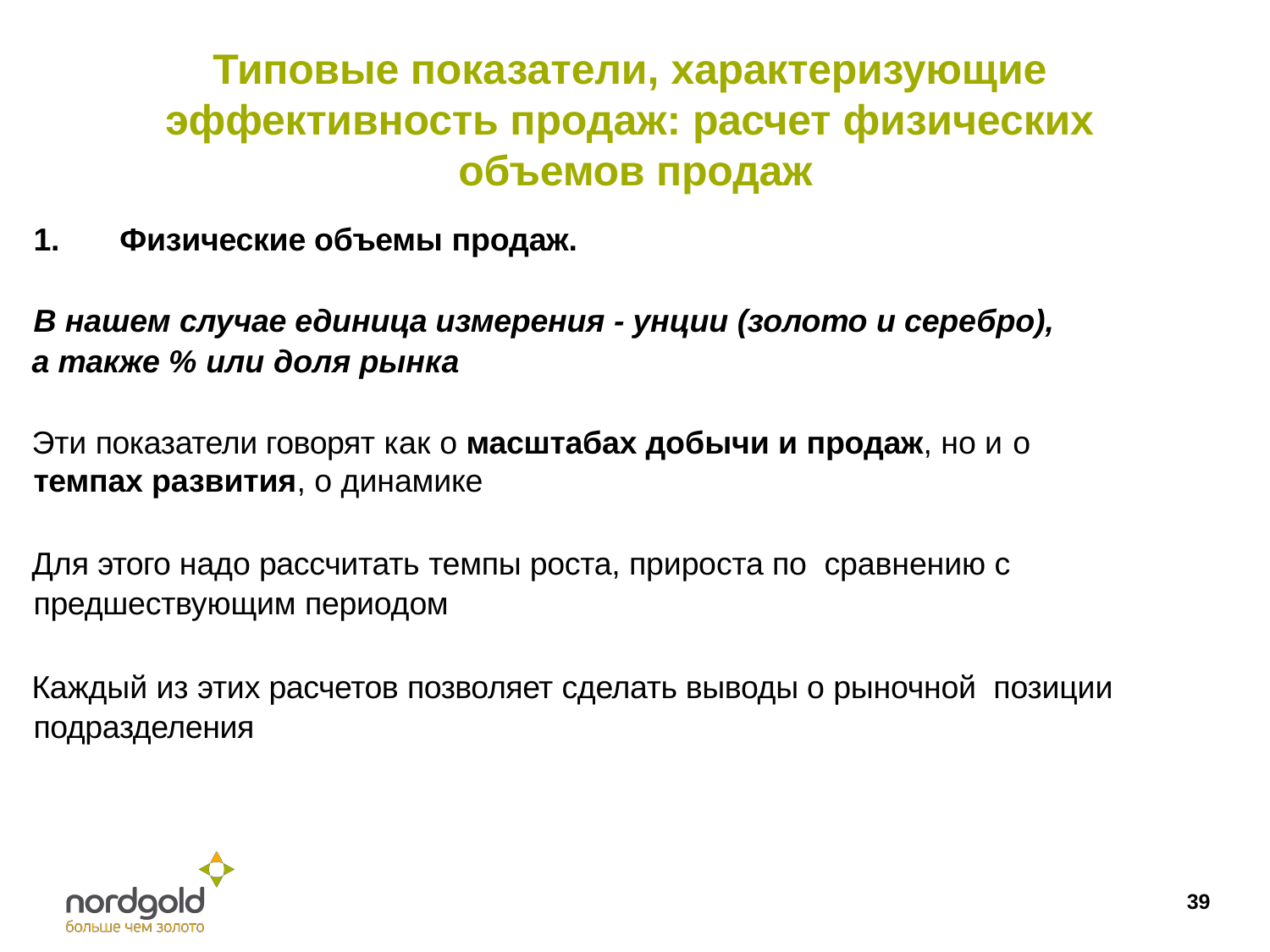

# Типовые показатели, характеризующие  эффективность продаж: расчет физических  объемов продаж
1.	Физические объемы продаж.

В нашем случае единица измерения - унции (золото и серебро),
а также % или доля рынка

Эти показатели говорят как о масштабах добычи и продаж, но и о
темпах развития, о динамике

Для этого надо рассчитать темпы роста, прироста по  сравнению с предшествующим периодом

Каждый из этих расчетов позволяет сделать выводы о рыночной  позиции подразделения
39